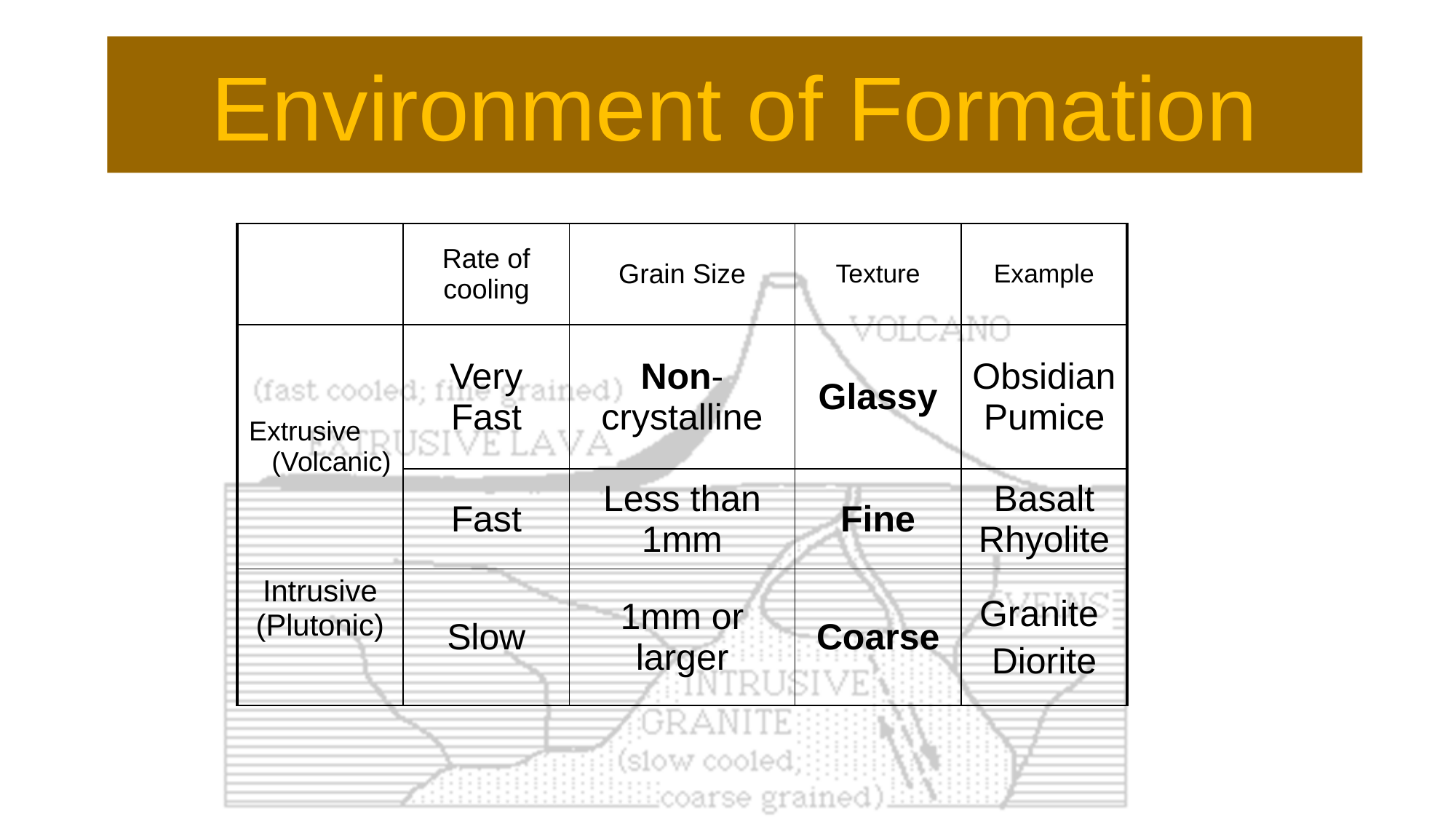

# Environment of Formation
|  | Rate of cooling | Grain Size | Texture | Example |
| --- | --- | --- | --- | --- |
| Extrusive (Volcanic) | Very Fast | Non-crystalline | Glassy | Obsidian Pumice |
|  | Fast | Less than 1mm | Fine | Basalt Rhyolite |
| Intrusive (Plutonic) | Slow | 1mm or larger | Coarse | Granite Diorite |